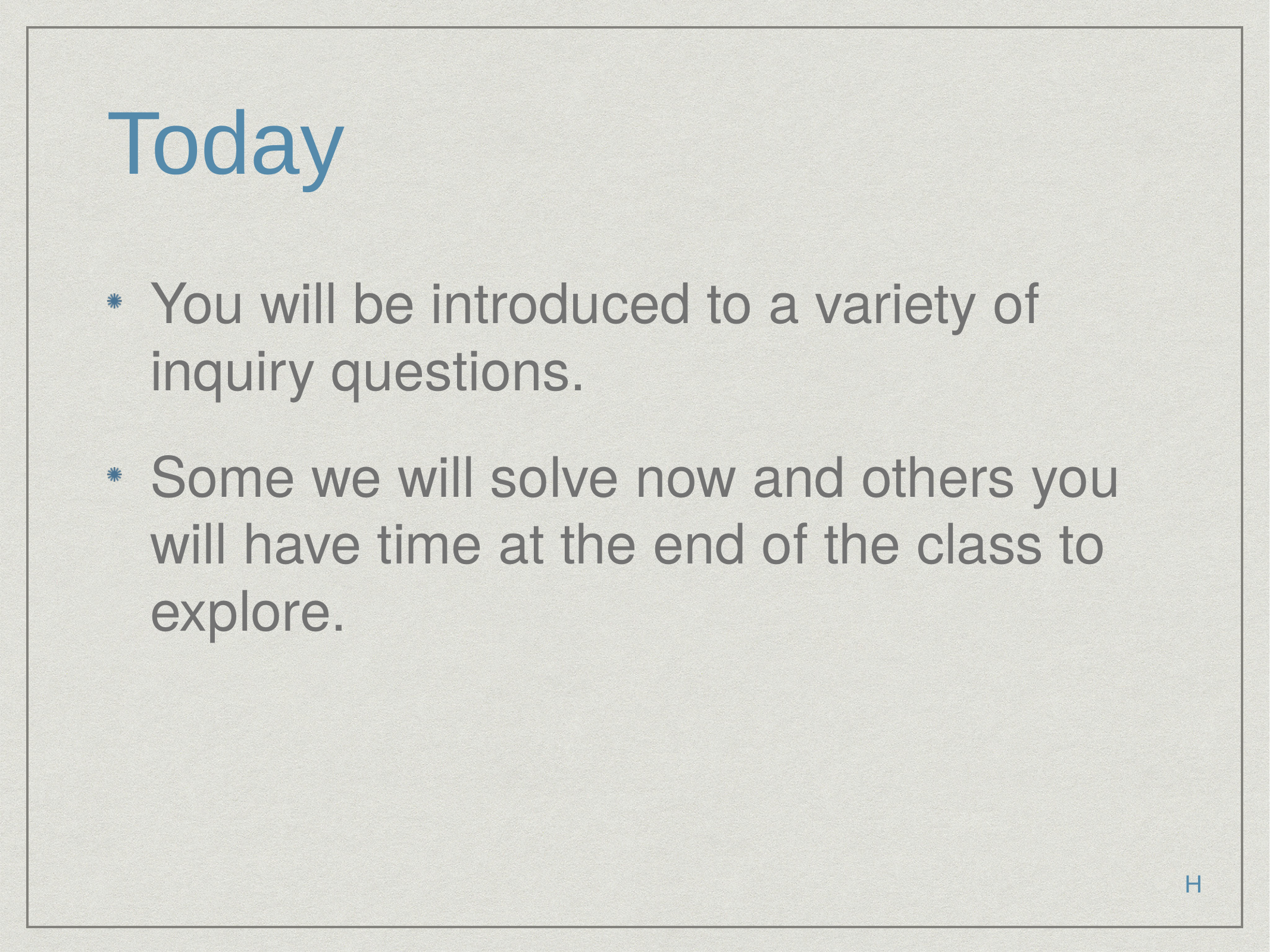

# Today
You will be introduced to a variety of inquiry questions.
Some we will solve now and others you will have time at the end of the class to explore.
H